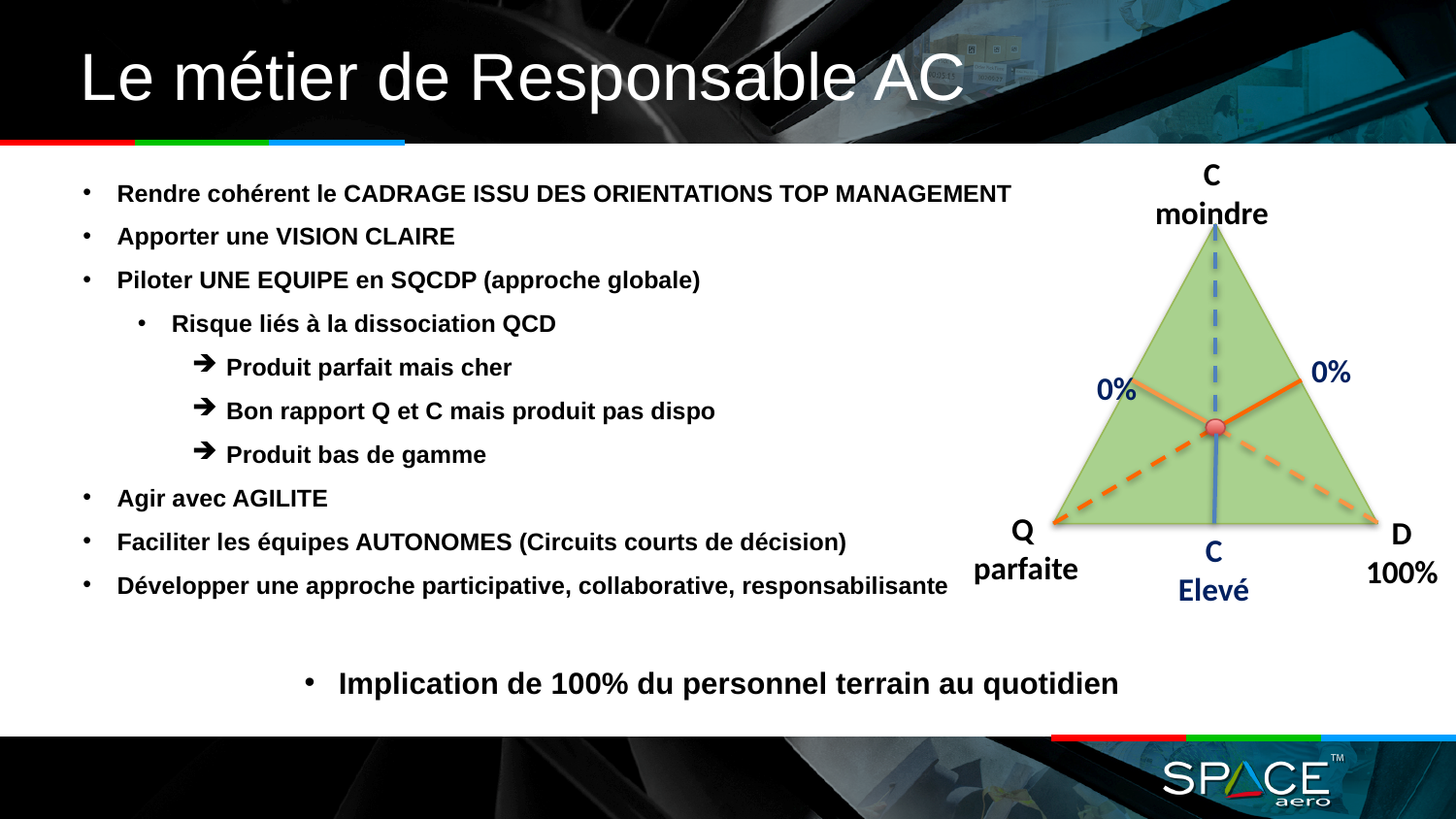

# Le métier de Responsable AC
C
moindre
Rendre cohérent le CADRAGE ISSU DES ORIENTATIONS TOP MANAGEMENT
Apporter une VISION CLAIRE
Piloter UNE EQUIPE en SQCDP (approche globale)
Risque liés à la dissociation QCD
Produit parfait mais cher
Bon rapport Q et C mais produit pas dispo
Produit bas de gamme
Agir avec AGILITE
Faciliter les équipes AUTONOMES (Circuits courts de décision)
Développer une approche participative, collaborative, responsabilisante

0%
0%

Q
 parfaite
D
100%
C Elevé
Implication de 100% du personnel terrain au quotidien